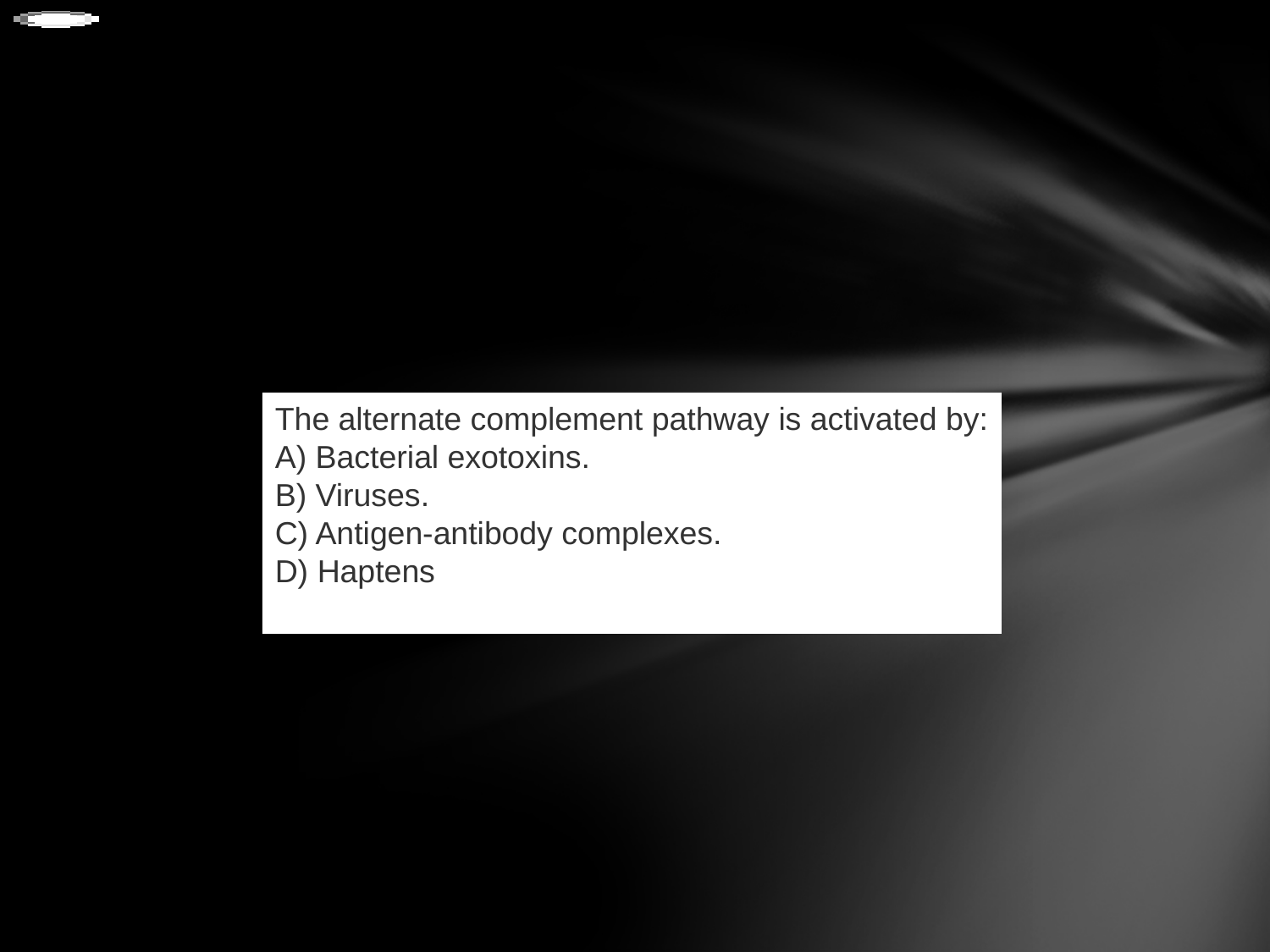

The alternate complement pathway is activated by:
A) Bacterial exotoxins.
B) Viruses.
C) Antigen-antibody complexes.
D) Haptens